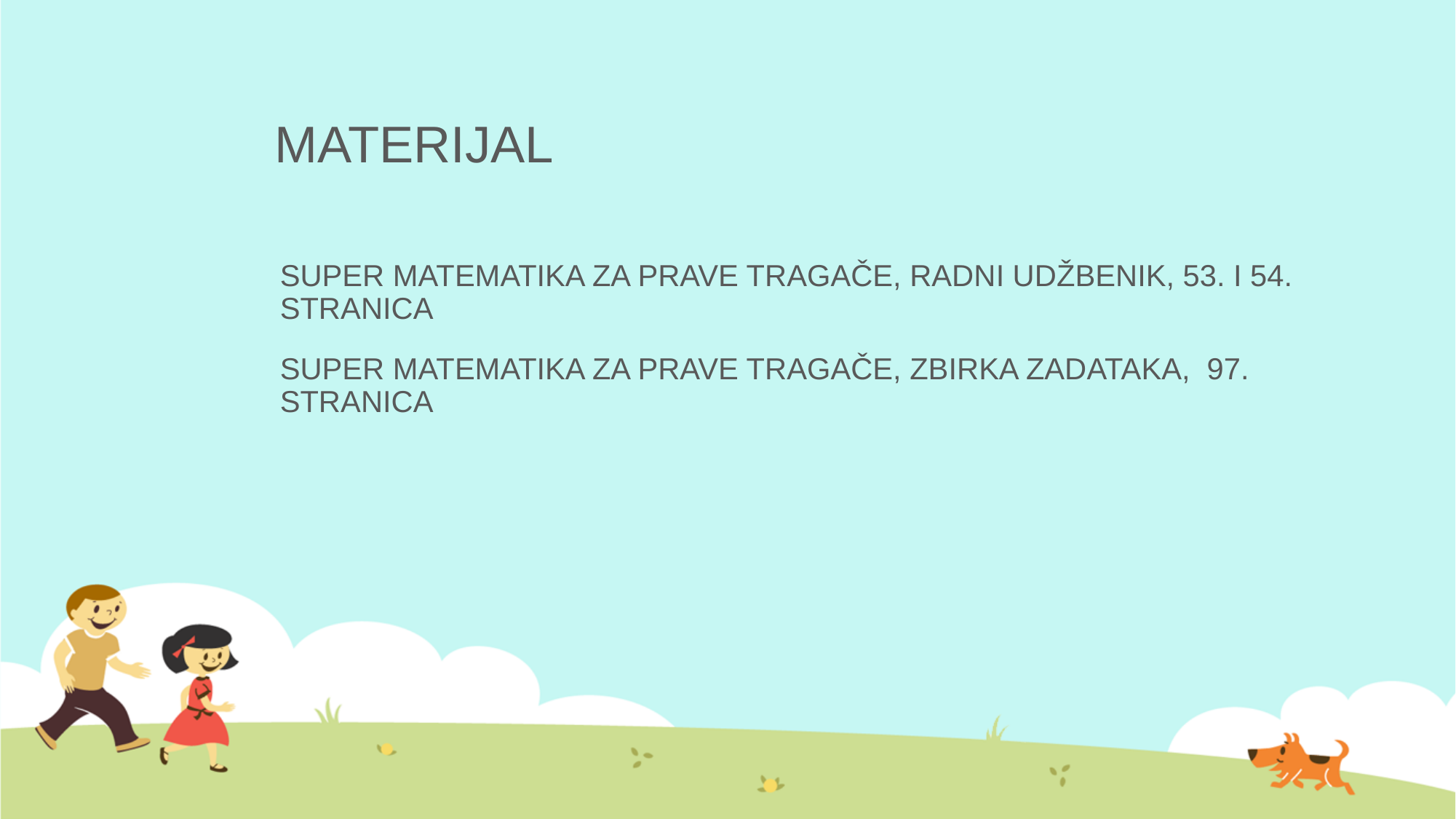

# MATERIJAL

SUPER MATEMATIKA ZA PRAVE TRAGAČE, RADNI UDŽBENIK, 53. I 54. STRANICA
SUPER MATEMATIKA ZA PRAVE TRAGAČE, ZBIRKA ZADATAKA,  97. STRANICA